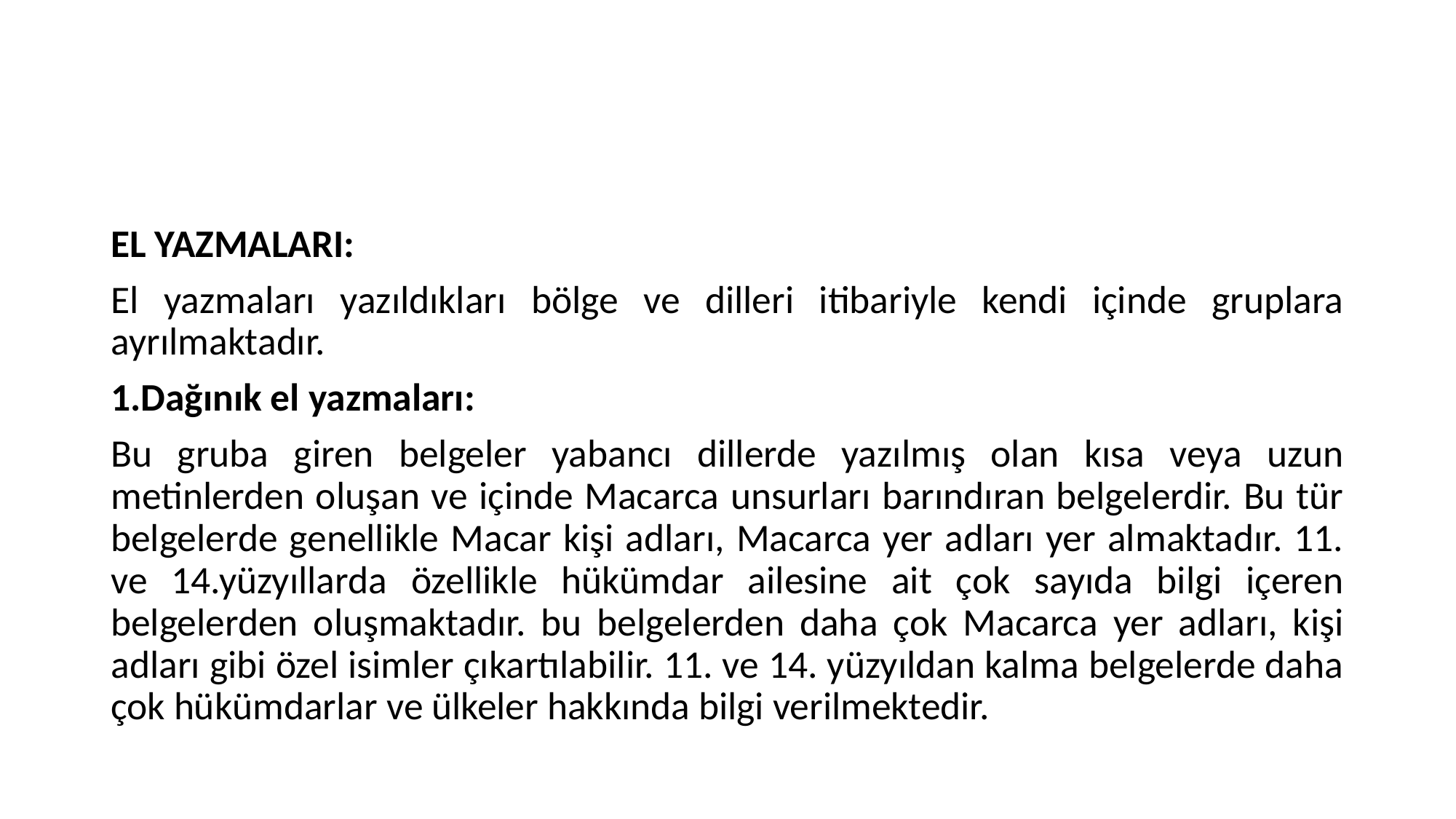

EL YAZMALARI:
El yazmaları yazıldıkları bölge ve dilleri itibariyle kendi içinde gruplara ayrılmaktadır.
1.Dağınık el yazmaları:
Bu gruba giren belgeler yabancı dillerde yazılmış olan kısa veya uzun metinlerden oluşan ve içinde Macarca unsurları barındıran belgelerdir. Bu tür belgelerde genellikle Macar kişi adları, Macarca yer adları yer almaktadır. 11. ve 14.yüzyıllarda özellikle hükümdar ailesine ait çok sayıda bilgi içeren belgelerden oluşmaktadır. bu belgelerden daha çok Macarca yer adları, kişi adları gibi özel isimler çıkartılabilir. 11. ve 14. yüzyıldan kalma belgelerde daha çok hükümdarlar ve ülkeler hakkında bilgi verilmektedir.